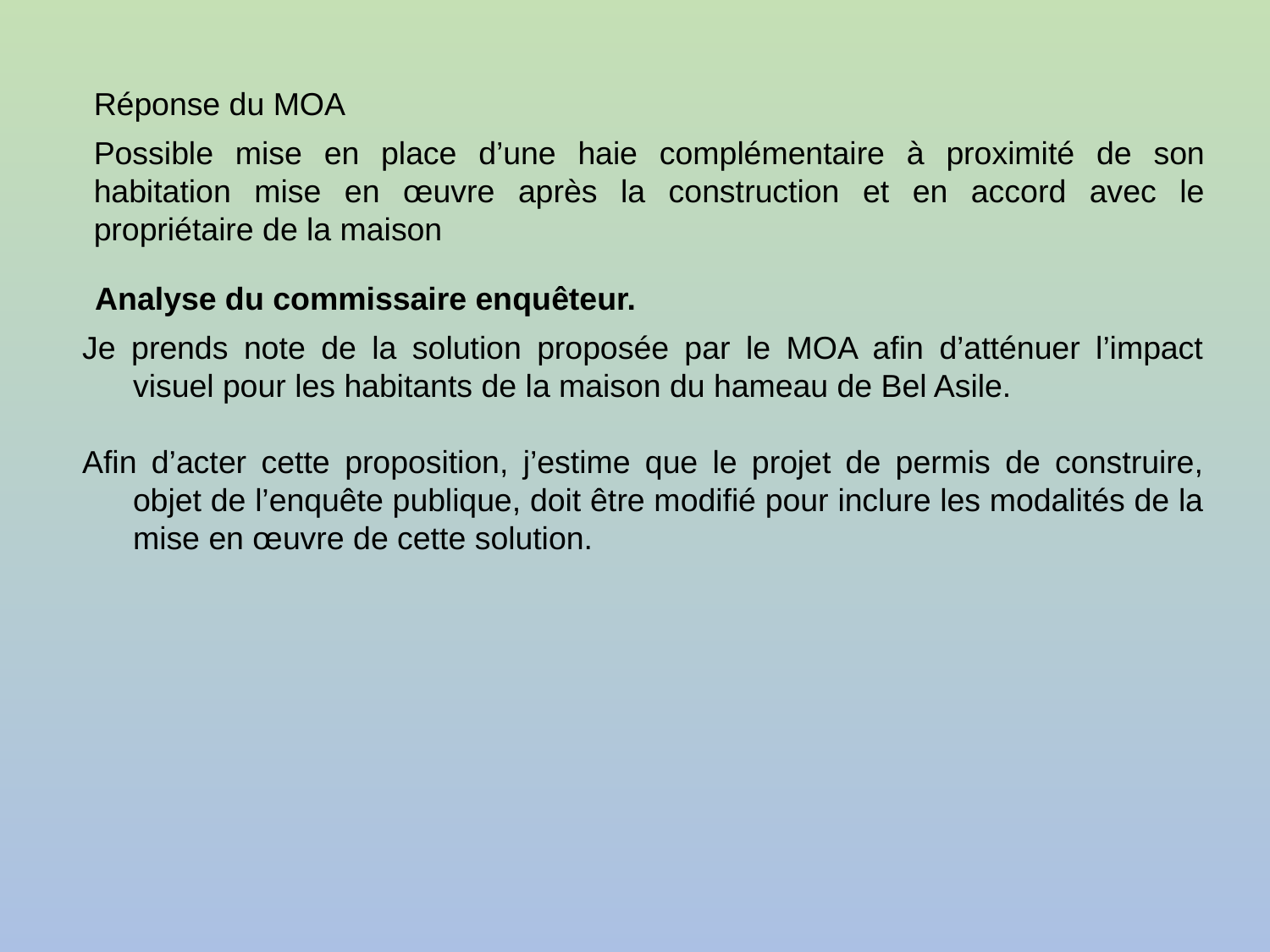

Réponse du MOA
Possible mise en place d’une haie complémentaire à proximité de son habitation mise en œuvre après la construction et en accord avec le propriétaire de la maison
Analyse du commissaire enquêteur.
Je prends note de la solution proposée par le MOA afin d’atténuer l’impact visuel pour les habitants de la maison du hameau de Bel Asile.

Afin d’acter cette proposition, j’estime que le projet de permis de construire, objet de l’enquête publique, doit être modifié pour inclure les modalités de la mise en œuvre de cette solution.